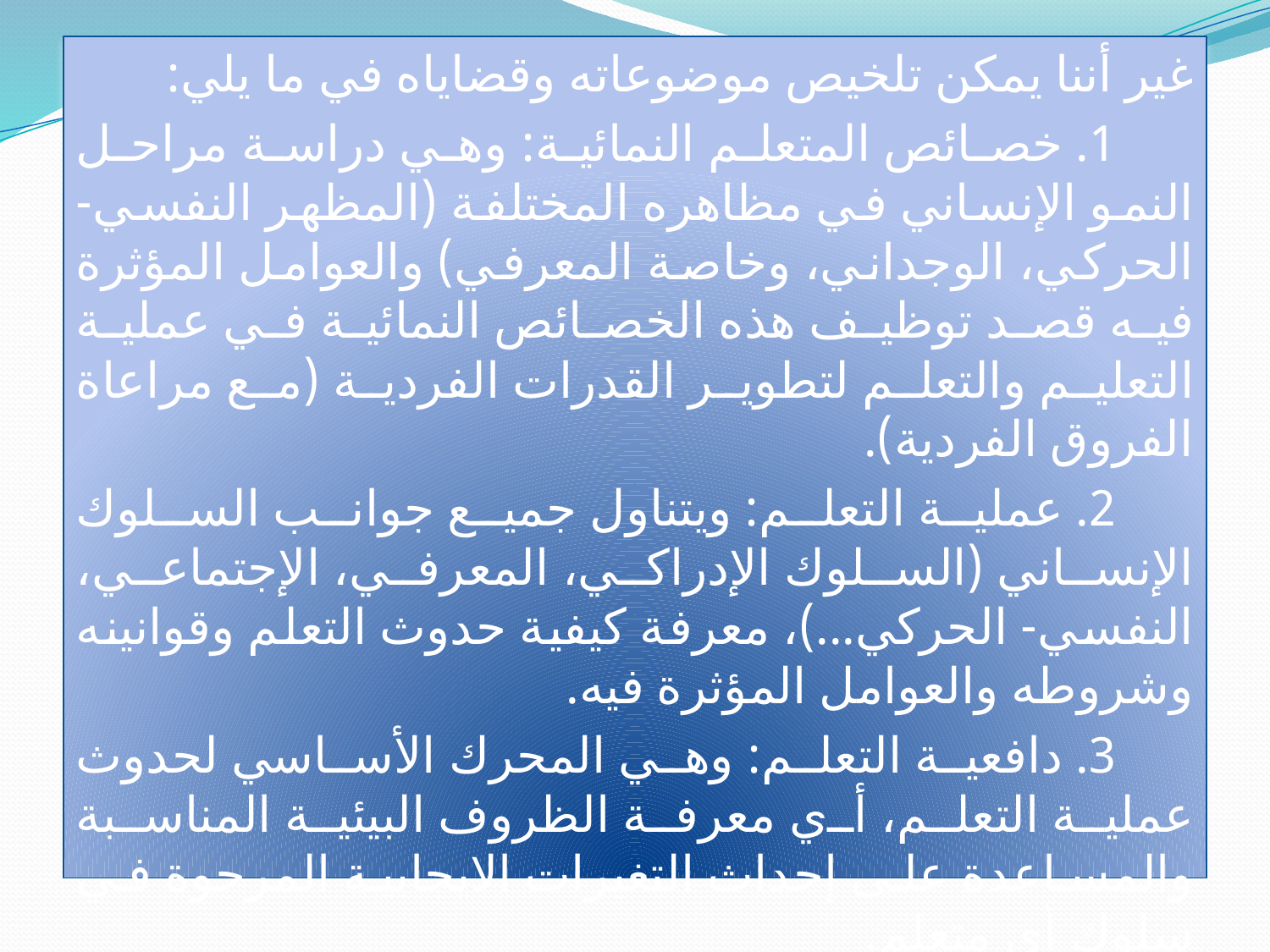

غير أننا يمكن تلخيص موضوعاته وقضاياه في ما يلي:
      1. خصائص المتعلم النمائية: وهي دراسة مراحل النمو الإنساني في مظاهره المختلفة (المظهر النفسي- الحركي، الوجداني، وخاصة المعرفي) والعوامل المؤثرة فيه قصد توظيف هذه الخصائص النمائية في عملية التعليم والتعلم لتطوير القدرات الفردية (مع مراعاة الفروق الفردية).
      2. عملية التعلم: ويتناول جميع جوانب السلوك الإنساني (السلوك الإدراكي، المعرفي، الإجتماعي، النفسي- الحركي...)، معرفة كيفية حدوث التعلم وقوانينه وشروطه والعوامل المؤثرة فيه.
      3. دافعية التعلم: وهي المحرك الأساسي لحدوث عملية التعلم، أي معرفة الظروف البيئية المناسبة والمساعدة على إحداث التغيرات الايجابية المرجوة في سلوك أي متعلم.